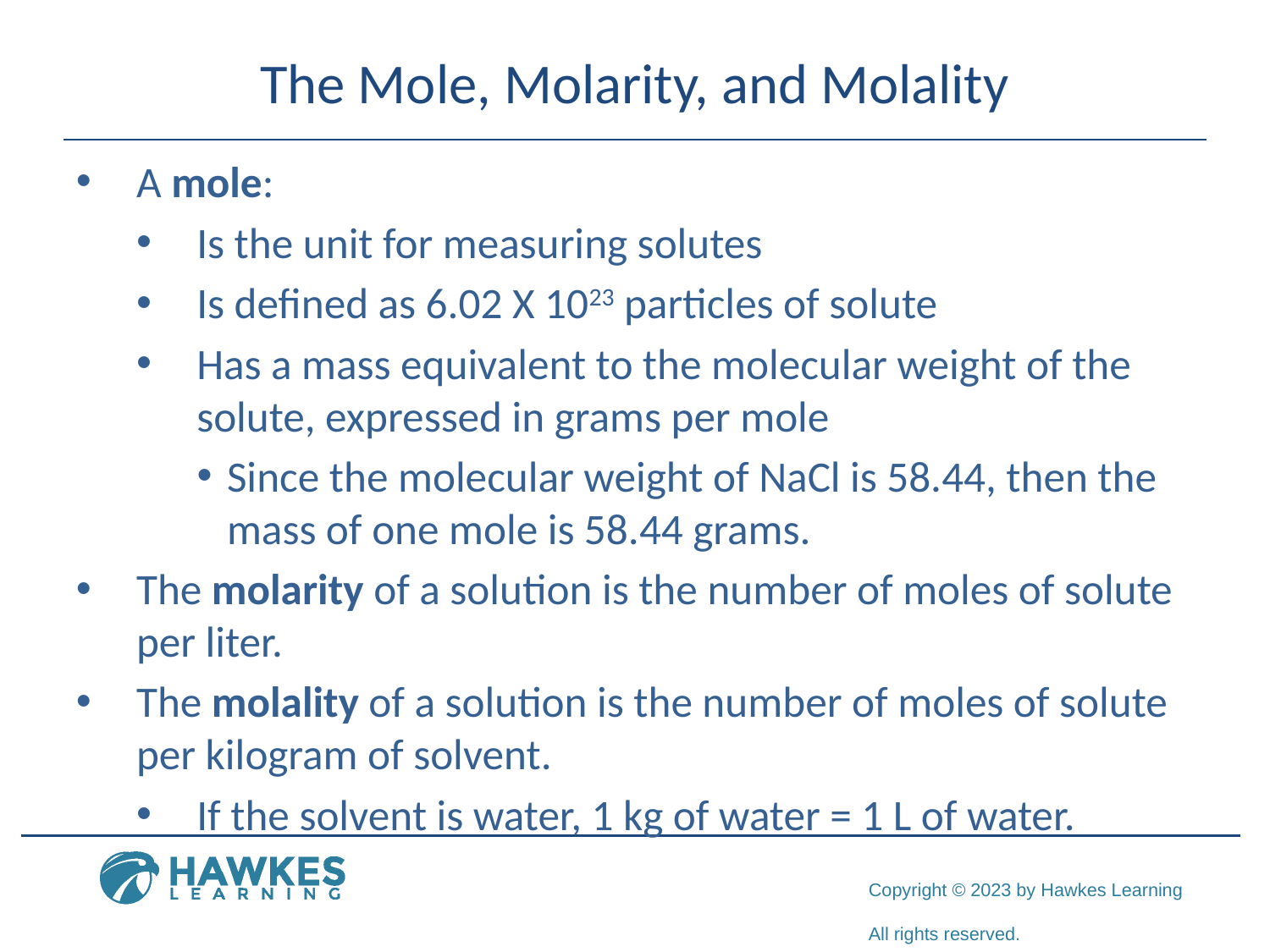

# The Mole, Molarity, and Molality
A mole:
Is the unit for measuring solutes
Is defined as 6.02 X 1023 particles of solute
Has a mass equivalent to the molecular weight of the solute, expressed in grams per mole
Since the molecular weight of NaCl is 58.44, then the mass of one mole is 58.44 grams.
The molarity of a solution is the number of moles of solute per liter.
The molality of a solution is the number of moles of solute per kilogram of solvent.
If the solvent is water, 1 kg of water = 1 L of water.